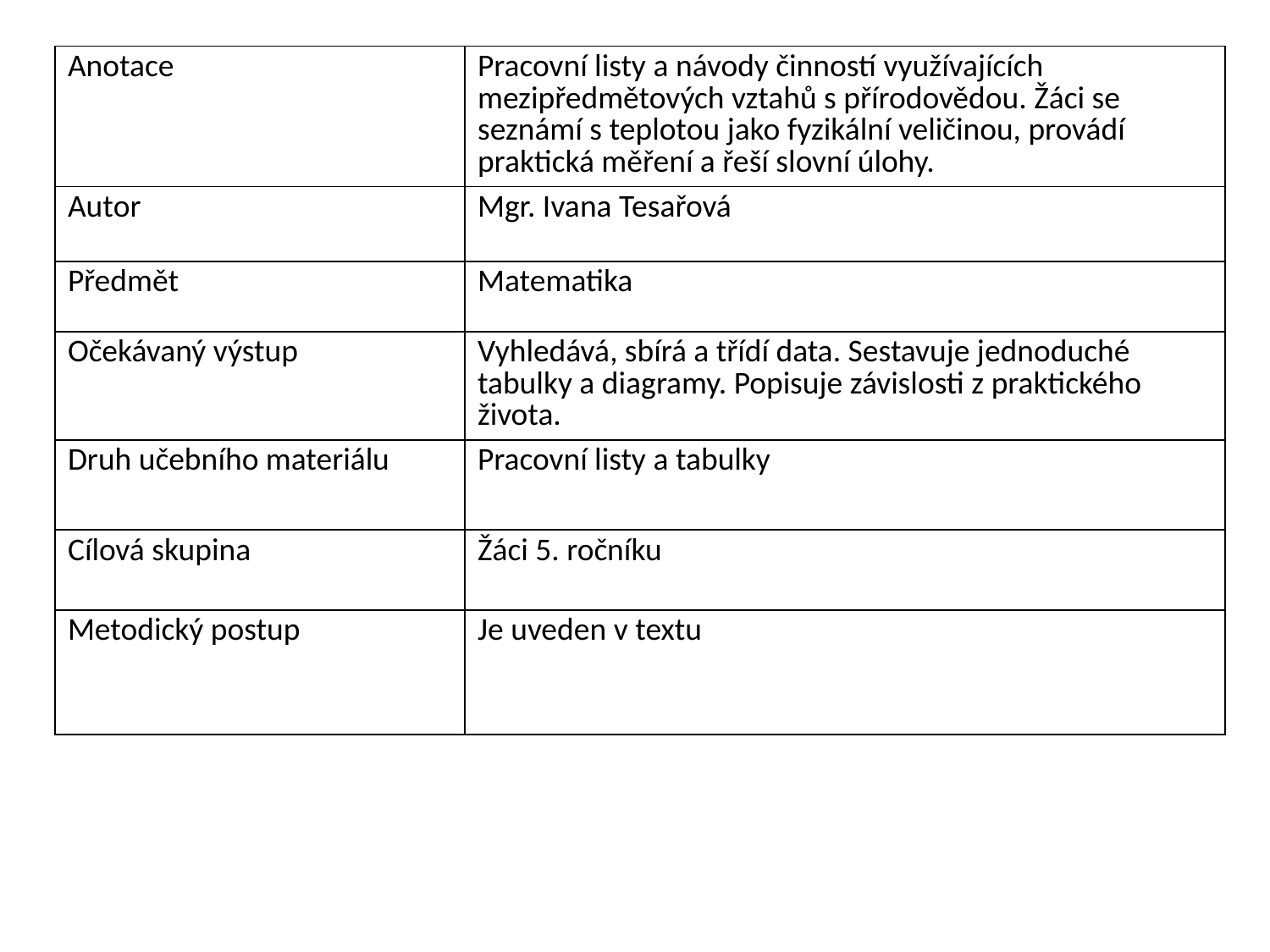

| Anotace | Pracovní listy a návody činností využívajících mezipředmětových vztahů s přírodovědou. Žáci se seznámí s teplotou jako fyzikální veličinou, provádí praktická měření a řeší slovní úlohy. |
| --- | --- |
| Autor | Mgr. Ivana Tesařová |
| Předmět | Matematika |
| Očekávaný výstup | Vyhledává, sbírá a třídí data. Sestavuje jednoduché tabulky a diagramy. Popisuje závislosti z praktického života. |
| Druh učebního materiálu | Pracovní listy a tabulky |
| Cílová skupina | Žáci 5. ročníku |
| Metodický postup | Je uveden v textu |